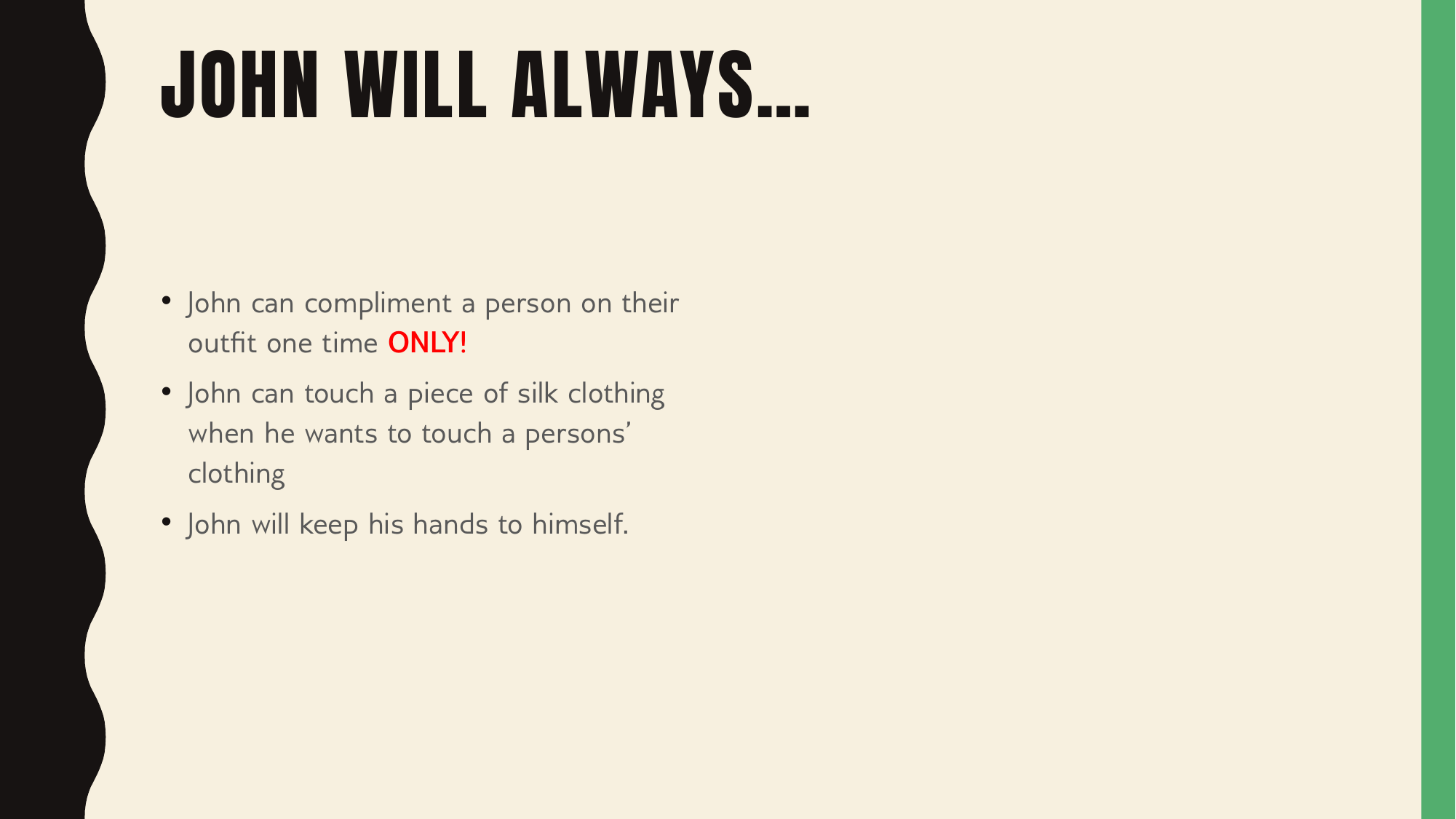

# John will always…
John can compliment a person on their outfit one time ONLY!
John can touch a piece of silk clothing when he wants to touch a persons’ clothing
John will keep his hands to himself.